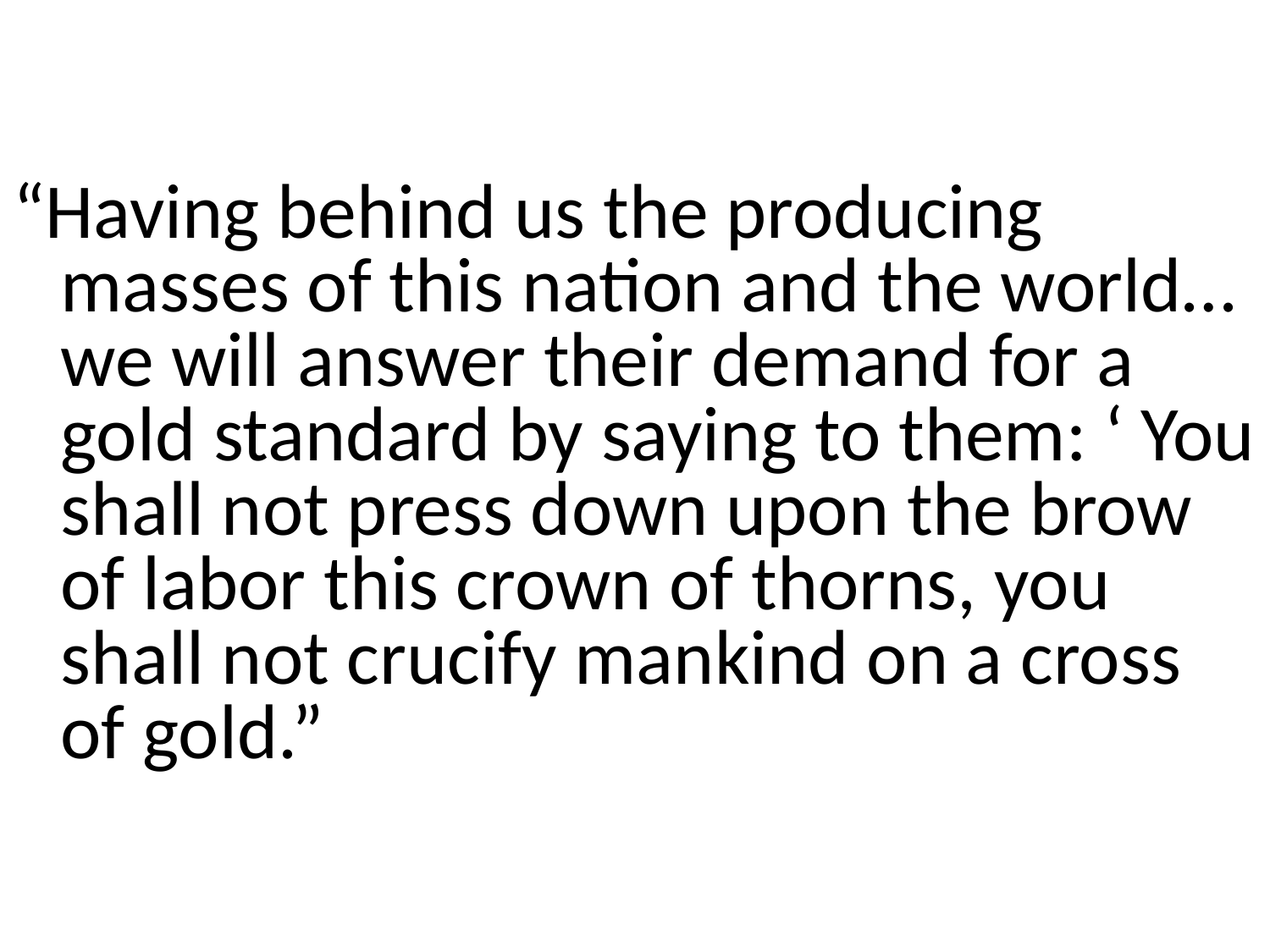

“Having behind us the producing masses of this nation and the world…we will answer their demand for a gold standard by saying to them: ‘ You shall not press down upon the brow of labor this crown of thorns, you shall not crucify mankind on a cross of gold.”